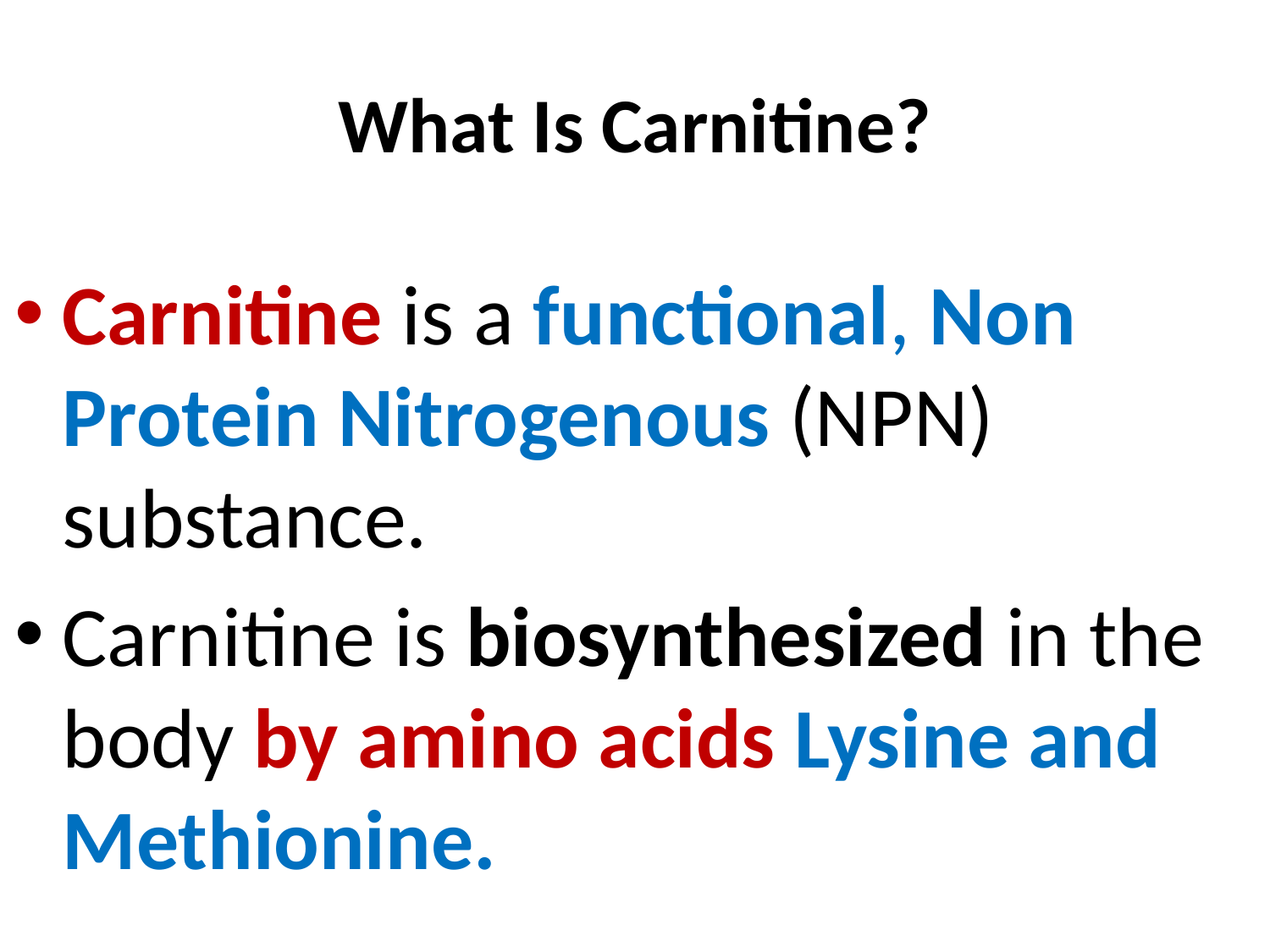

# What Is Carnitine?
Carnitine is a functional, Non Protein Nitrogenous (NPN) substance.
Carnitine is biosynthesized in the body by amino acids Lysine and Methionine.